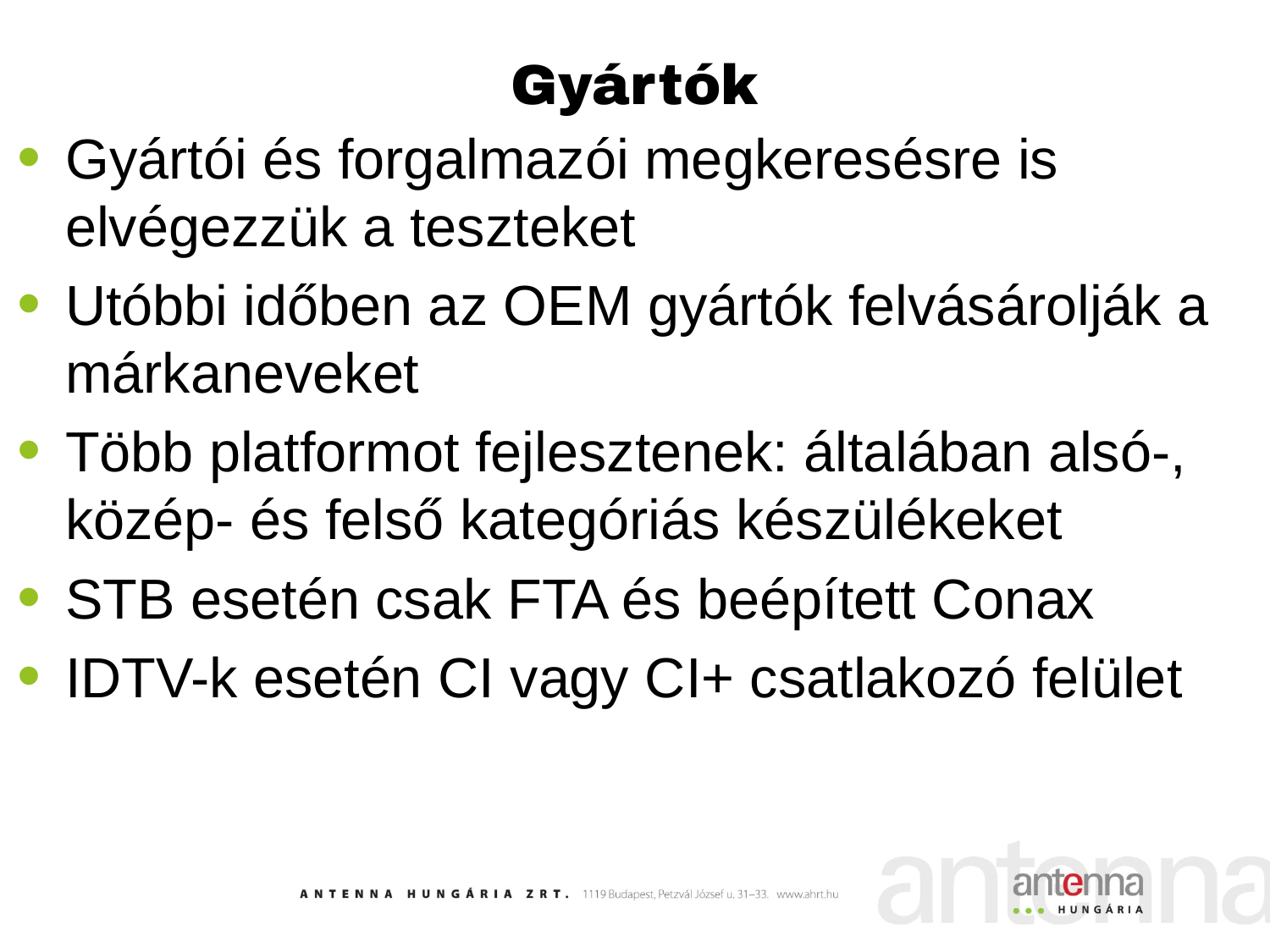

# Gyártók
Gyártói és forgalmazói megkeresésre is elvégezzük a teszteket
Utóbbi időben az OEM gyártók felvásárolják a márkaneveket
Több platformot fejlesztenek: általában alsó-, közép- és felső kategóriás készülékeket
STB esetén csak FTA és beépített Conax
IDTV-k esetén CI vagy CI+ csatlakozó felület